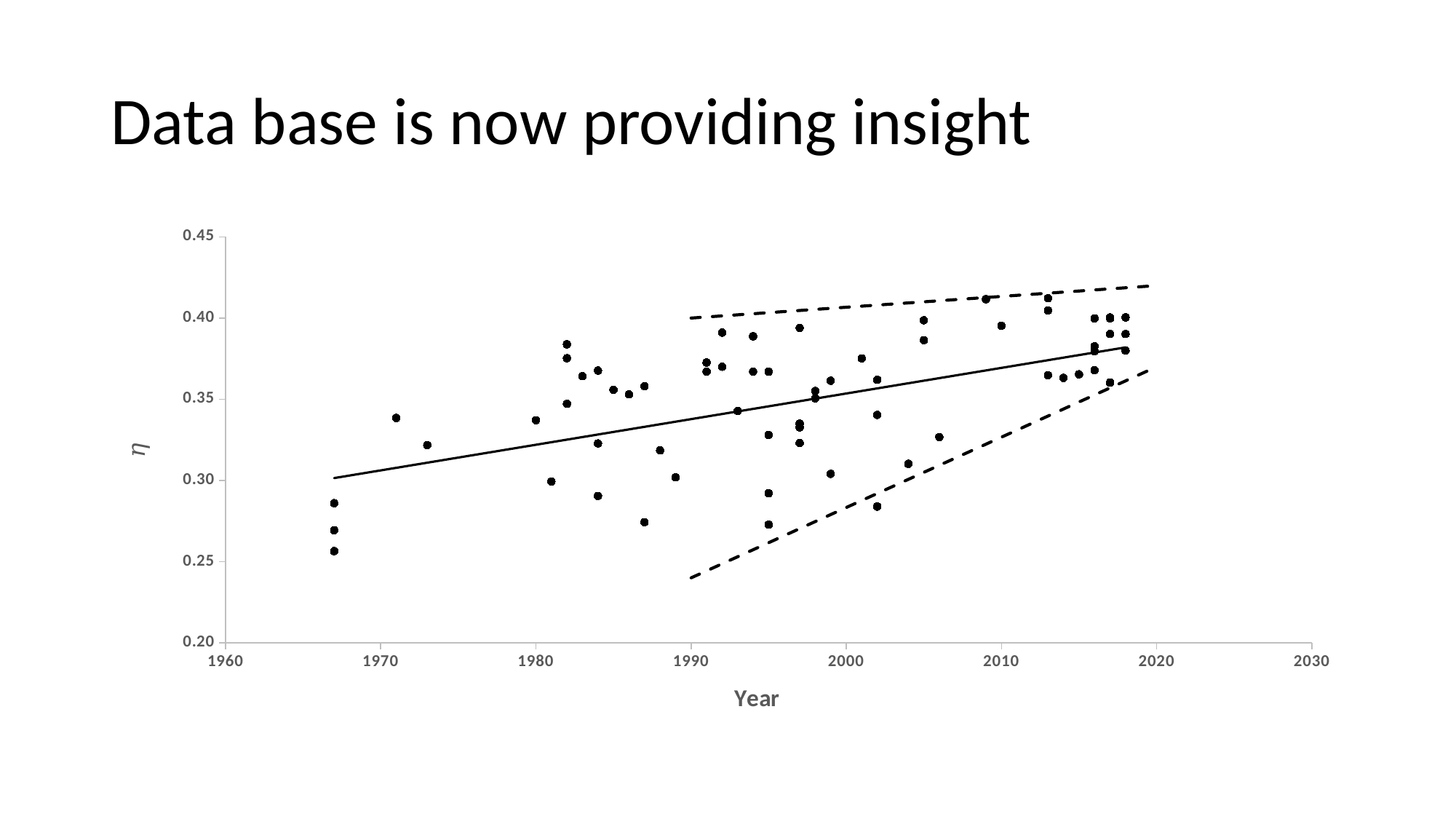

# Data base is now providing insight

### Chart

| Category |  |  |  |
|---|---|---|---|